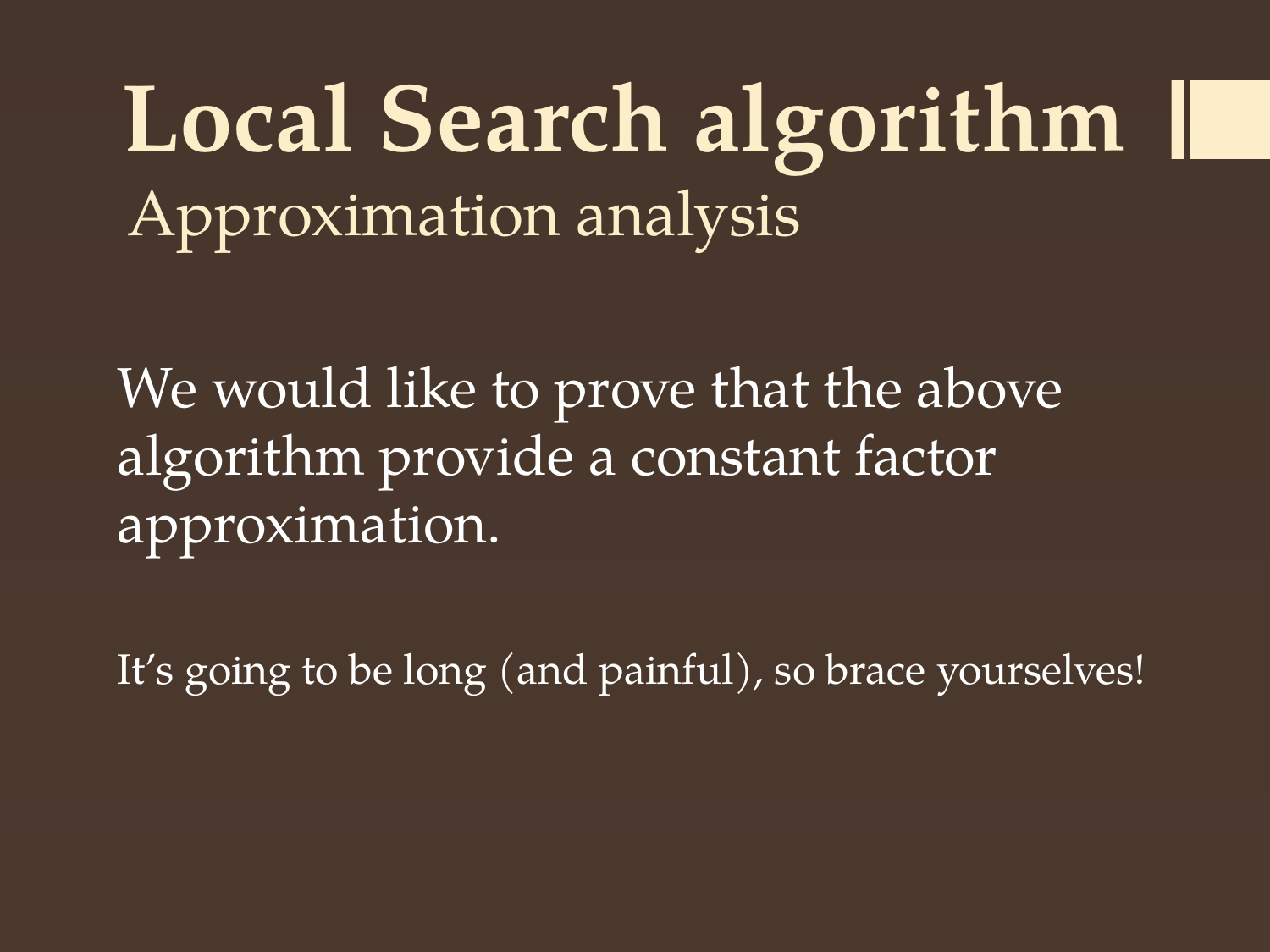

# Local Search algorithm
Approximation analysis

We would like to prove that the above algorithm provide a constant factor approximation.

It’s going to be long (and painful), so brace yourselves!